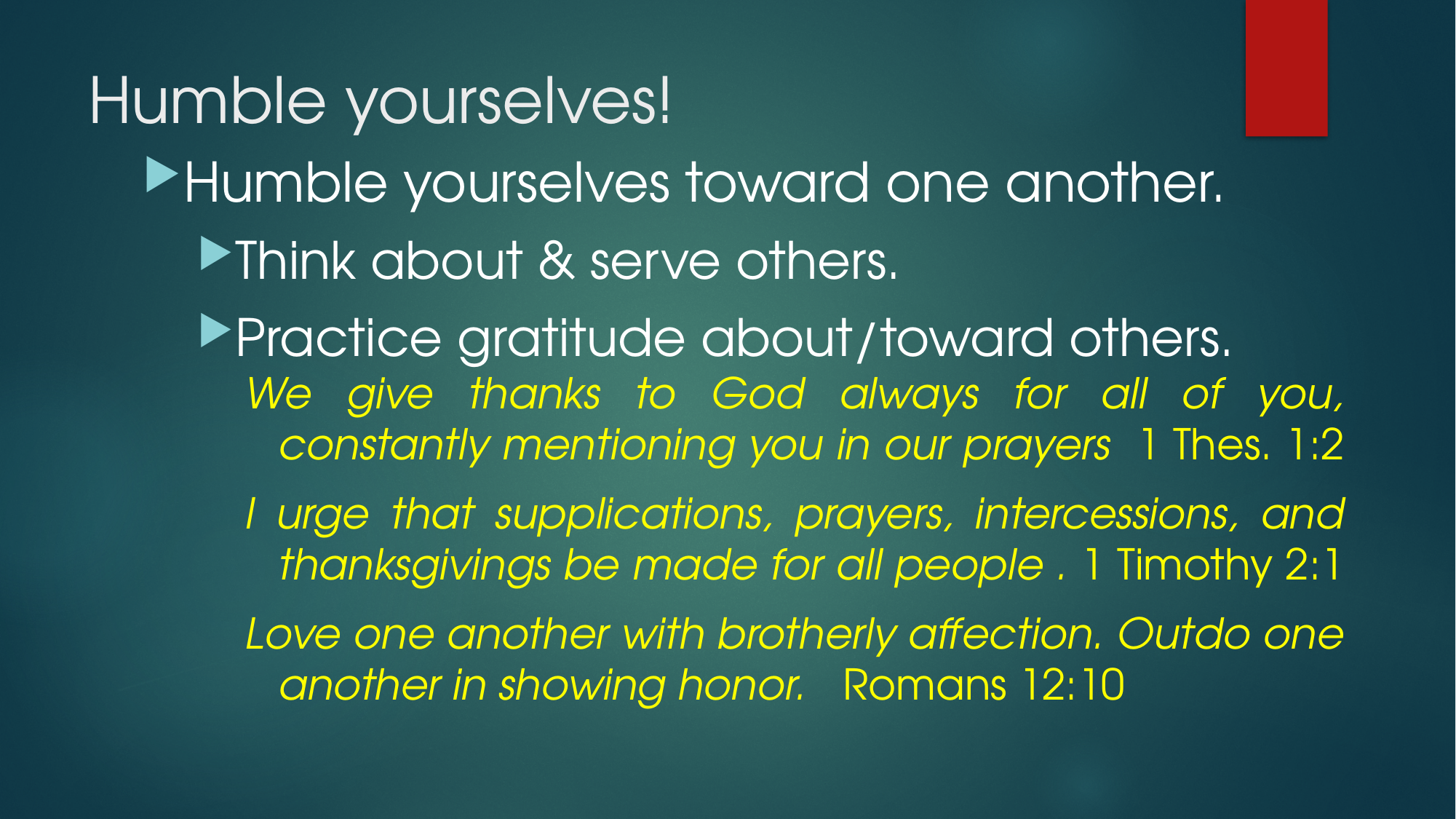

# Humble yourselves!
Humble yourselves toward one another.
Think about & serve others.
Practice gratitude about/toward others.
We give thanks to God always for all of you, constantly mentioning you in our prayers  1 Thes. 1:2
I urge that supplications, prayers, intercessions, and thanksgivings be made for all people . 1 Timothy 2:1
Love one another with brotherly affection. Outdo one another in showing honor.   Romans 12:10